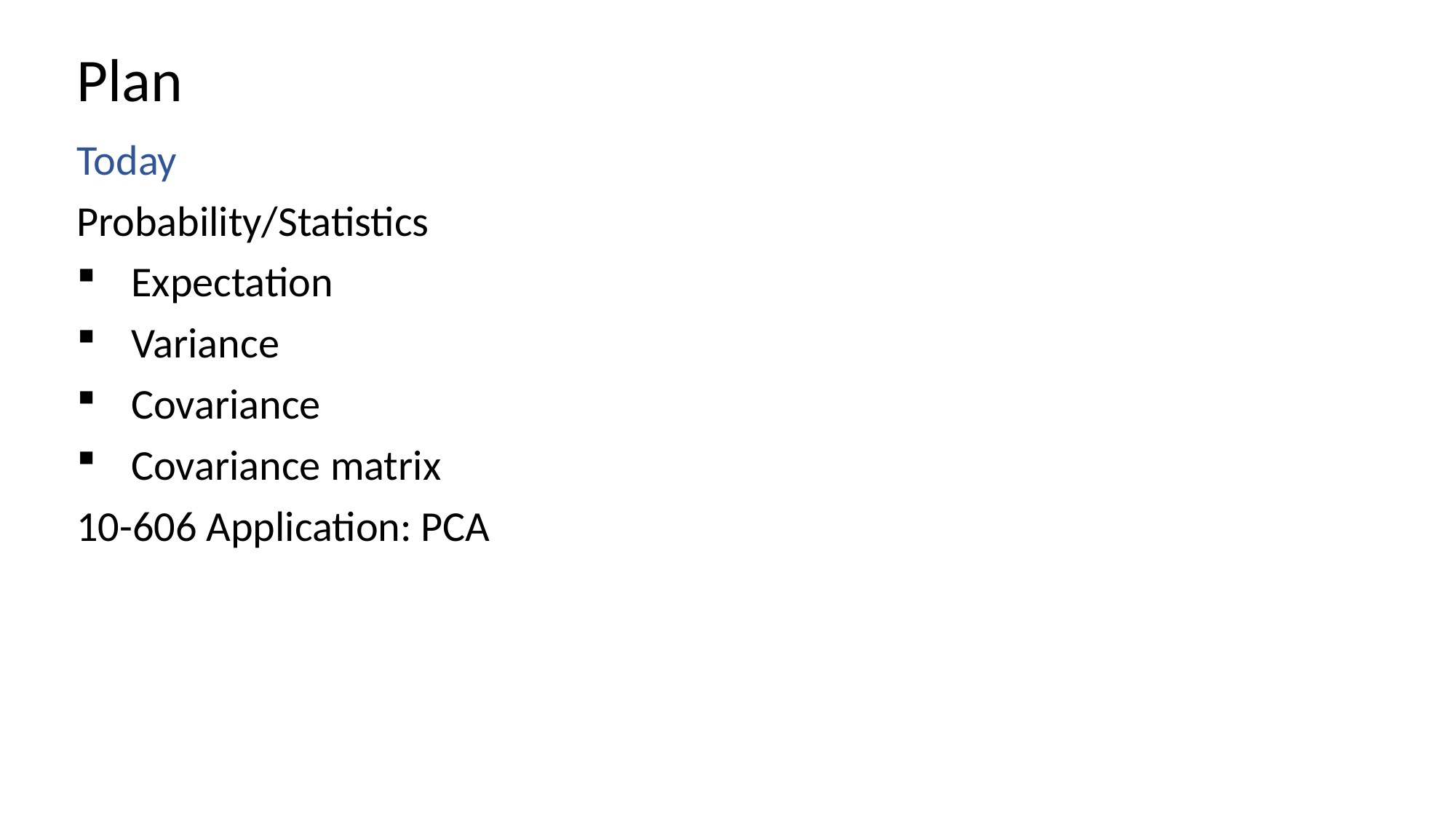

# Plan
Today
Probability/Statistics
Expectation
Variance
Covariance
Covariance matrix
10-606 Application: PCA